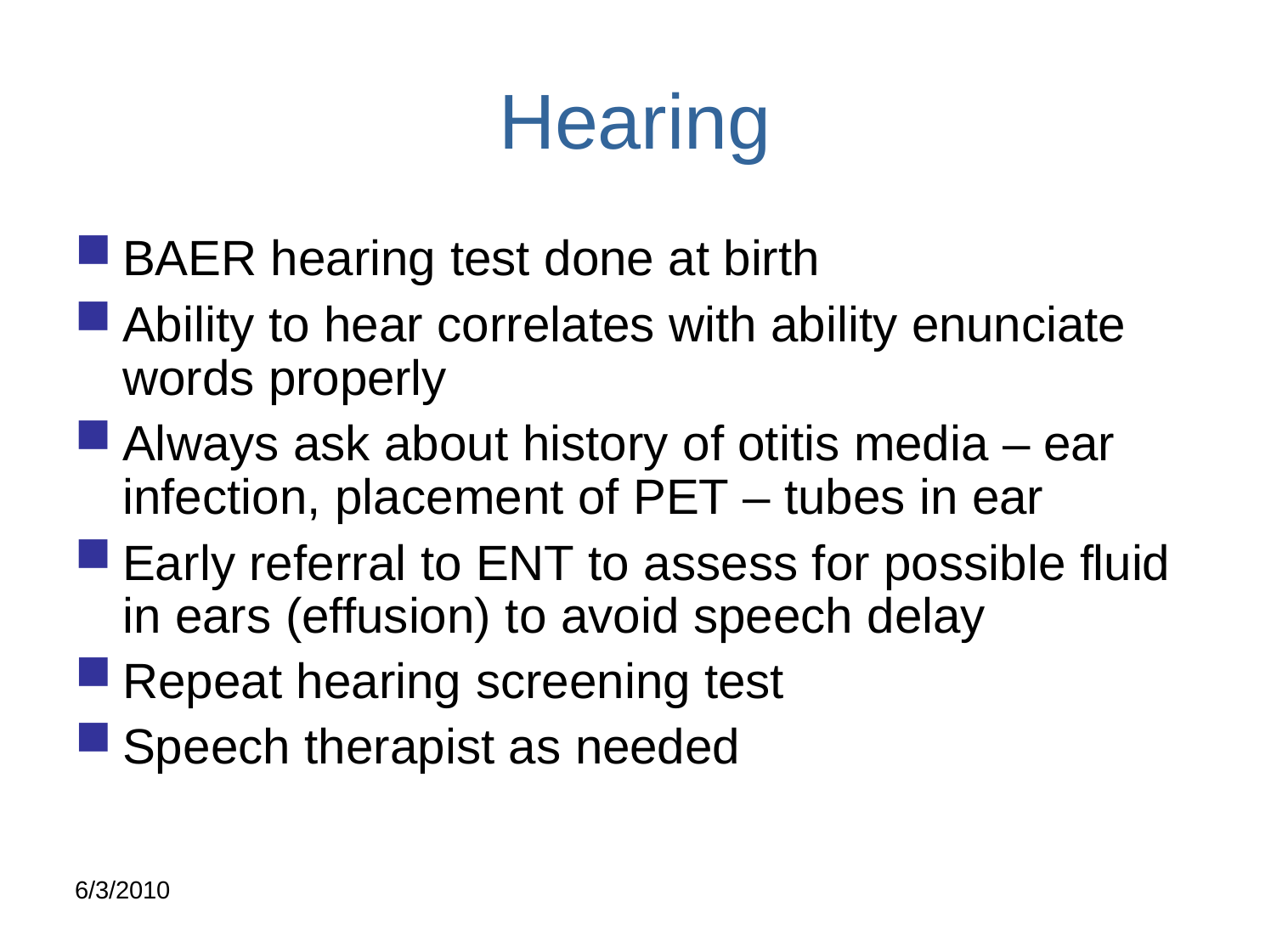

# Hearing
BAER hearing test done at birth
Ability to hear correlates with ability enunciate words properly
Always ask about history of otitis media – ear infection, placement of PET – tubes in ear
Early referral to ENT to assess for possible fluid in ears (effusion) to avoid speech delay
Repeat hearing screening test
Speech therapist as needed
6/3/2010